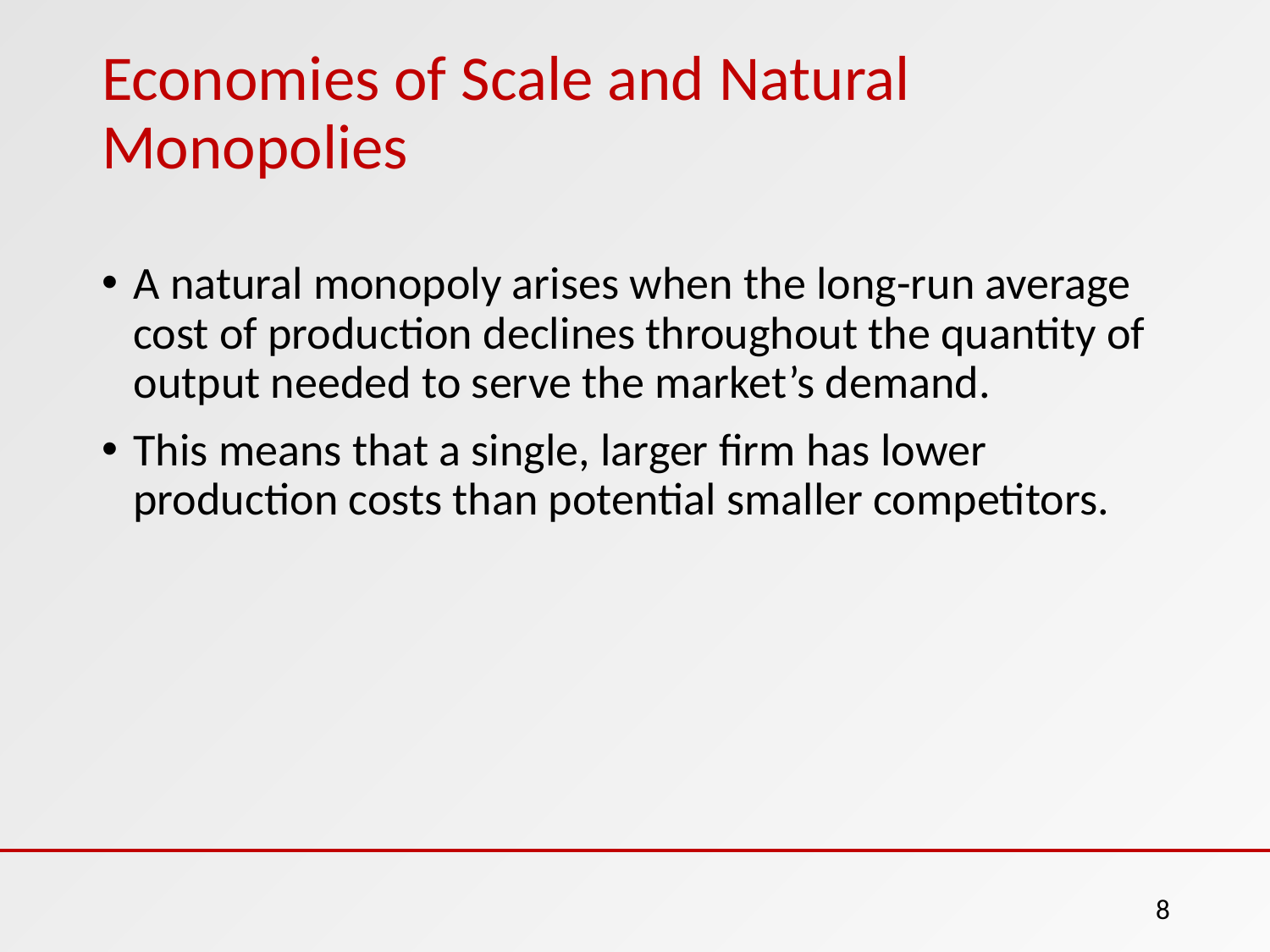

# Economies of Scale and Natural Monopolies
A natural monopoly arises when the long-run average cost of production declines throughout the quantity of output needed to serve the market’s demand.
This means that a single, larger firm has lower production costs than potential smaller competitors.

8